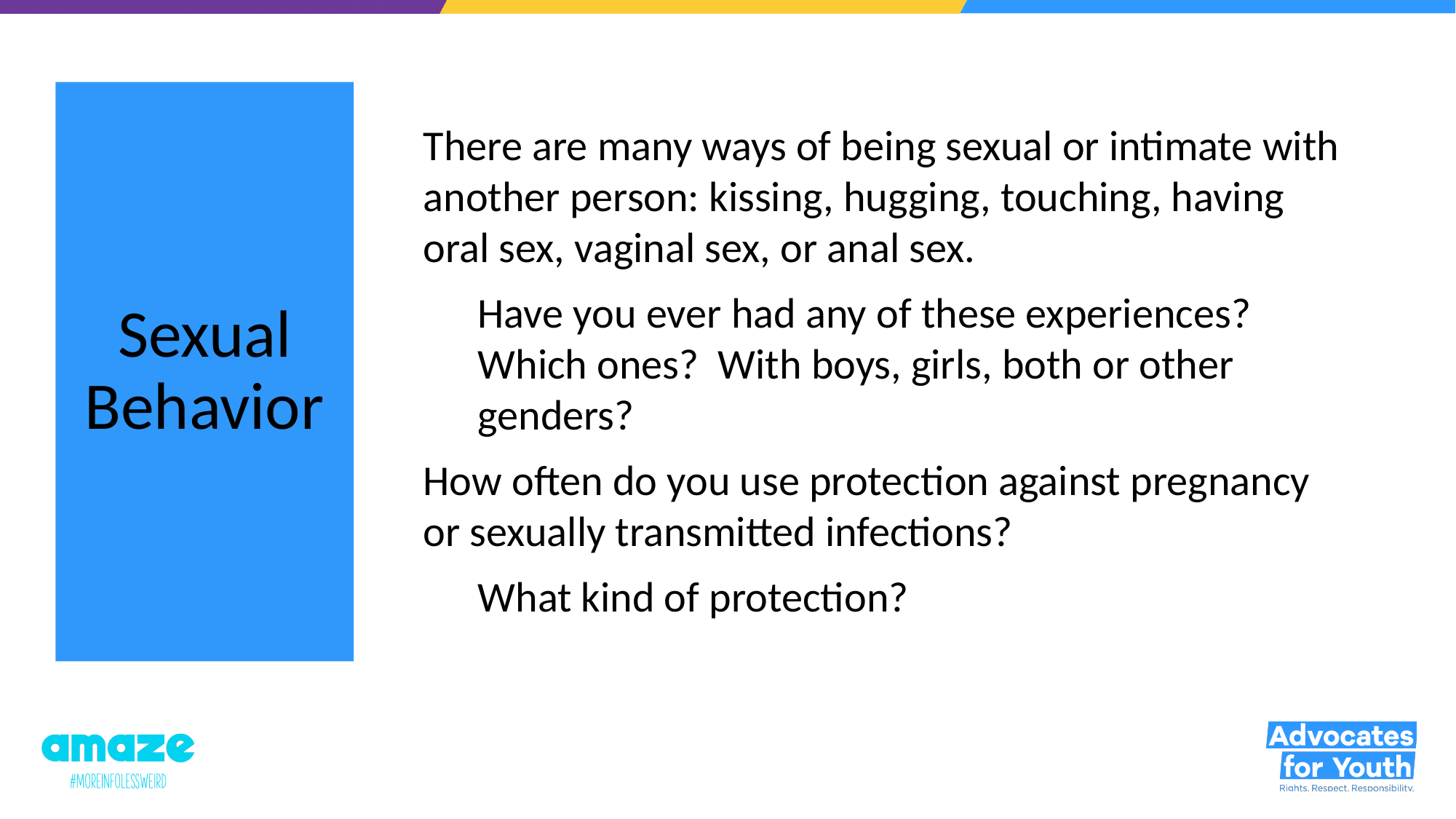

# Sexual Behavior
There are many ways of being sexual or intimate with another person: kissing, hugging, touching, having oral sex, vaginal sex, or anal sex.

Have you ever had any of these experiences? Which ones?  With boys, girls, both or other genders?

How often do you use protection against pregnancy or sexually transmitted infections?

What kind of protection?